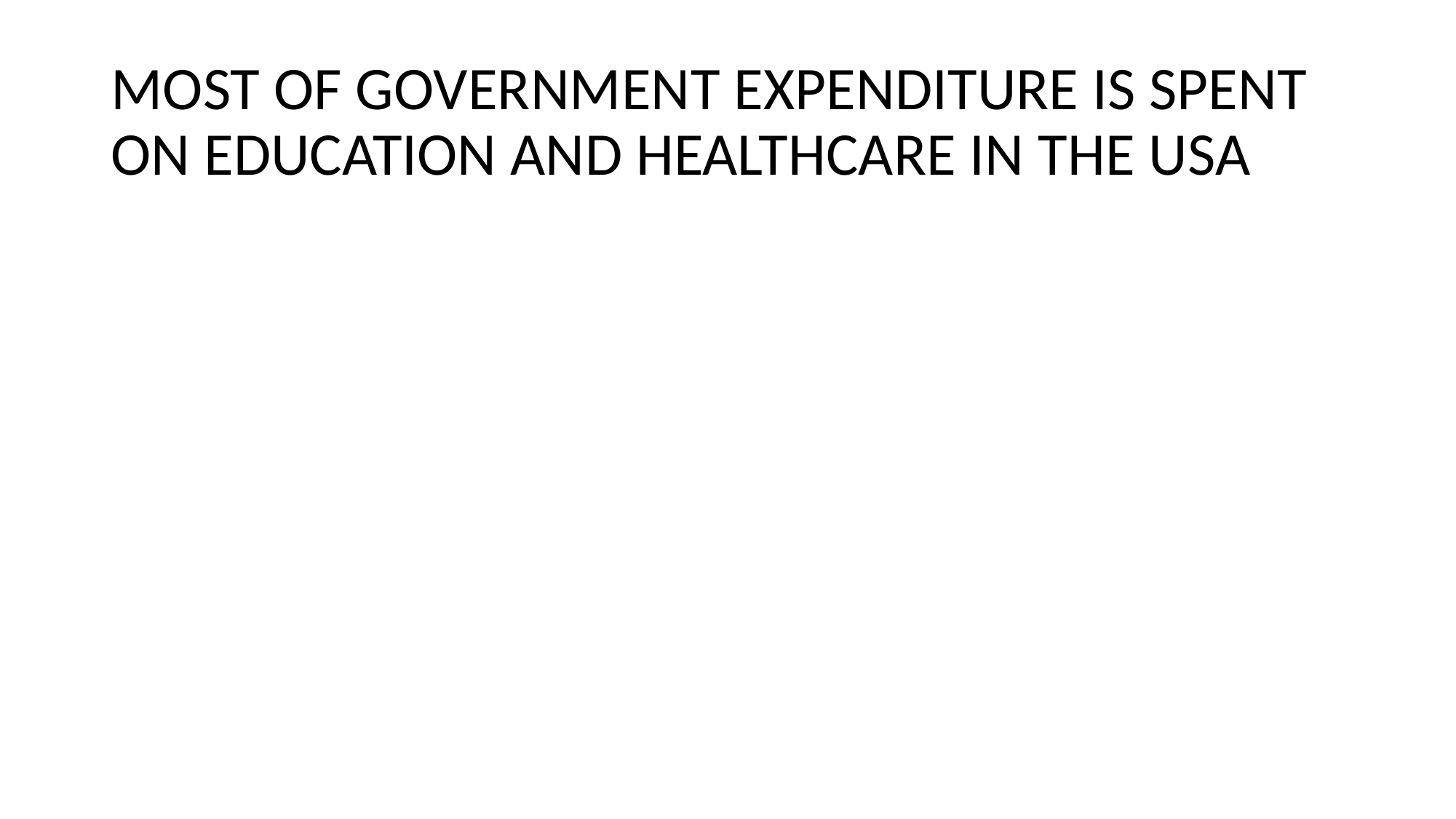

# MOST OF GOVERNMENT EXPENDITURE IS SPENT ON EDUCATION AND HEALTHCARE IN THE USA